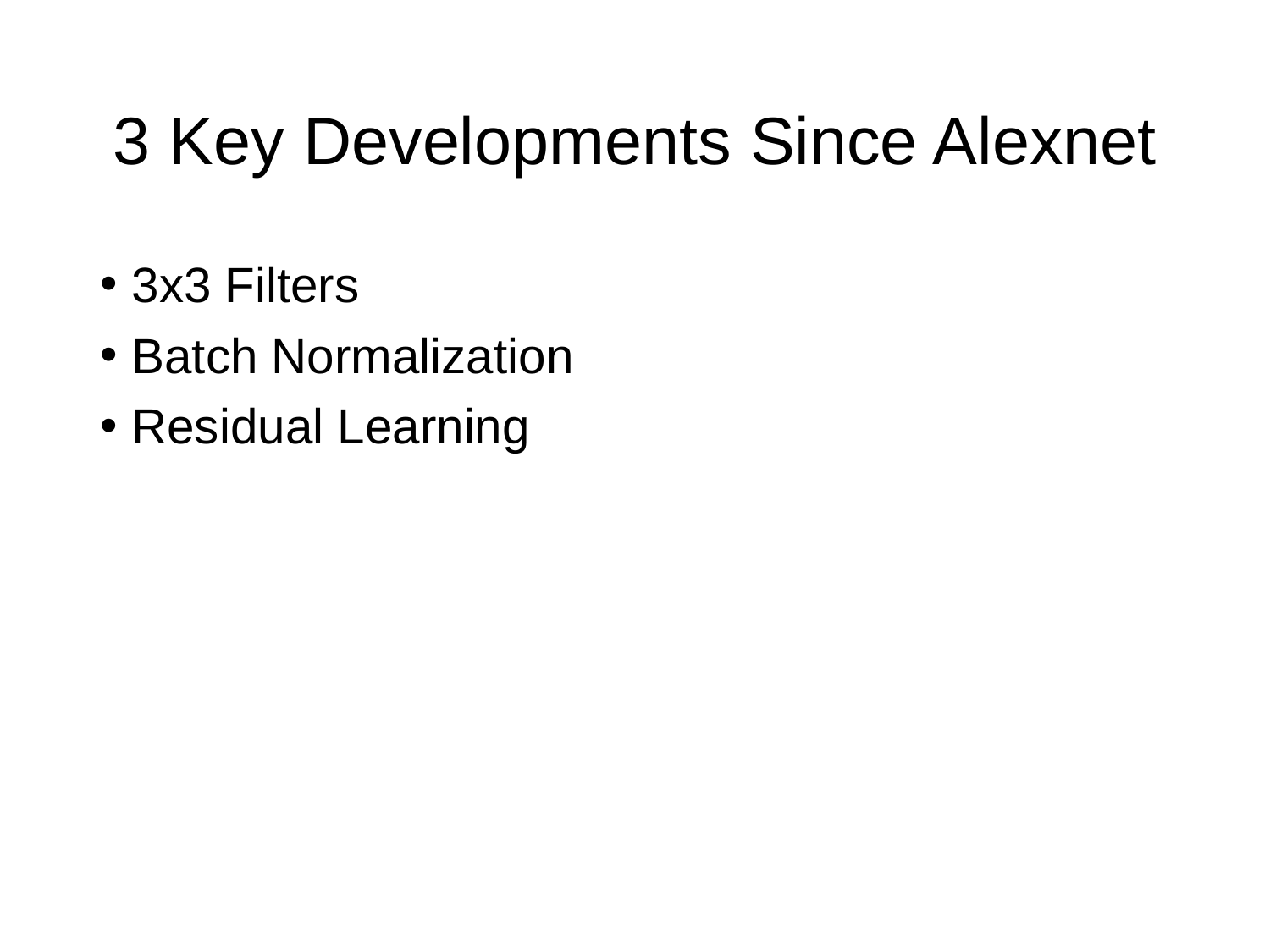

# 3 Key Developments Since Alexnet
3x3 Filters
Batch Normalization
Residual Learning